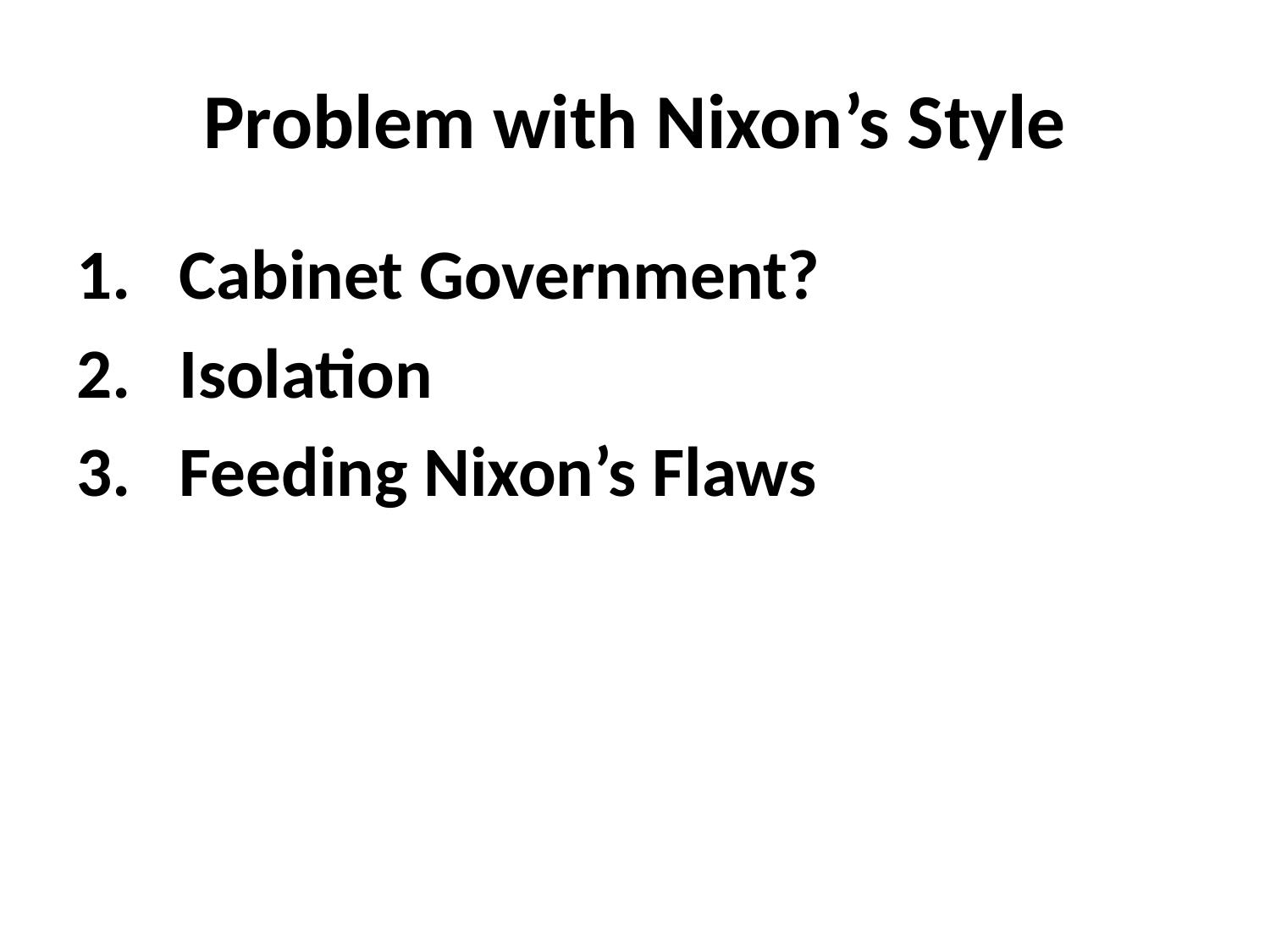

# Problem with Nixon’s Style
Cabinet Government?
Isolation
Feeding Nixon’s Flaws